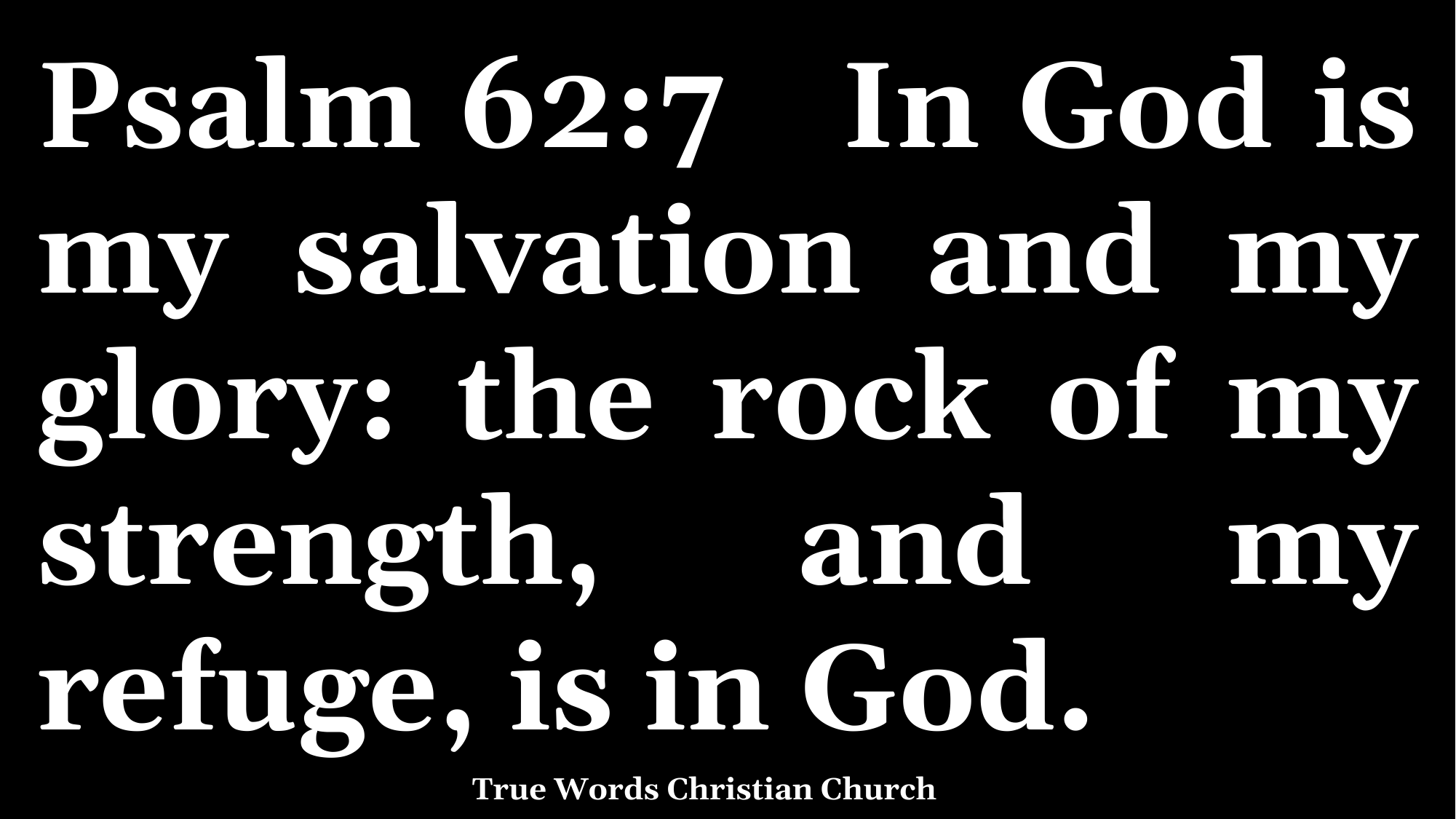

Psalm 62:7   In God is my salvation and my glory: the rock of my strength, and my refuge, is in God.
True Words Christian Church